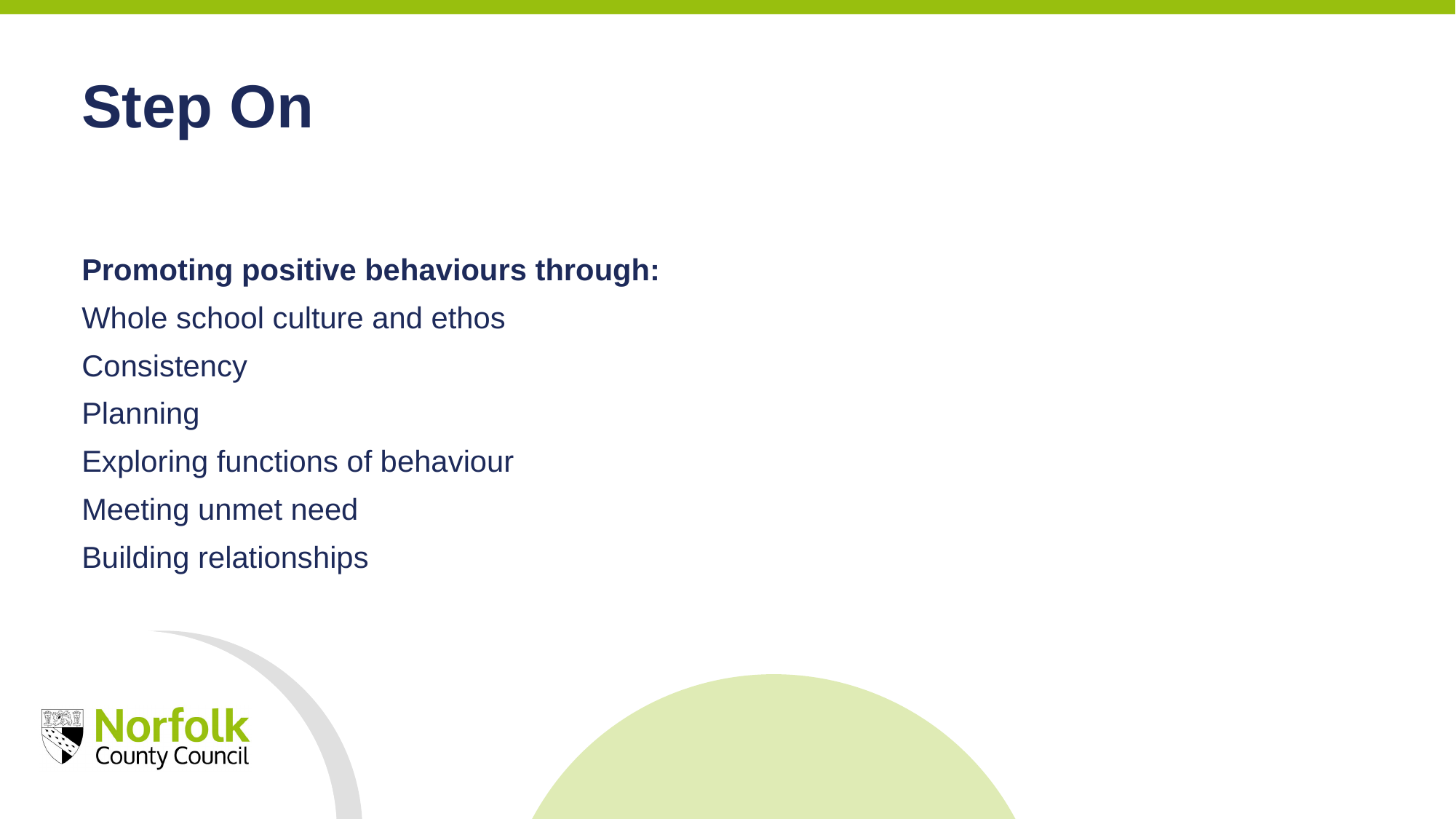

Step On

Promoting positive behaviours through:
Whole school culture and ethos
Consistency
Planning
Exploring functions of behaviour
Meeting unmet need
Building relationships